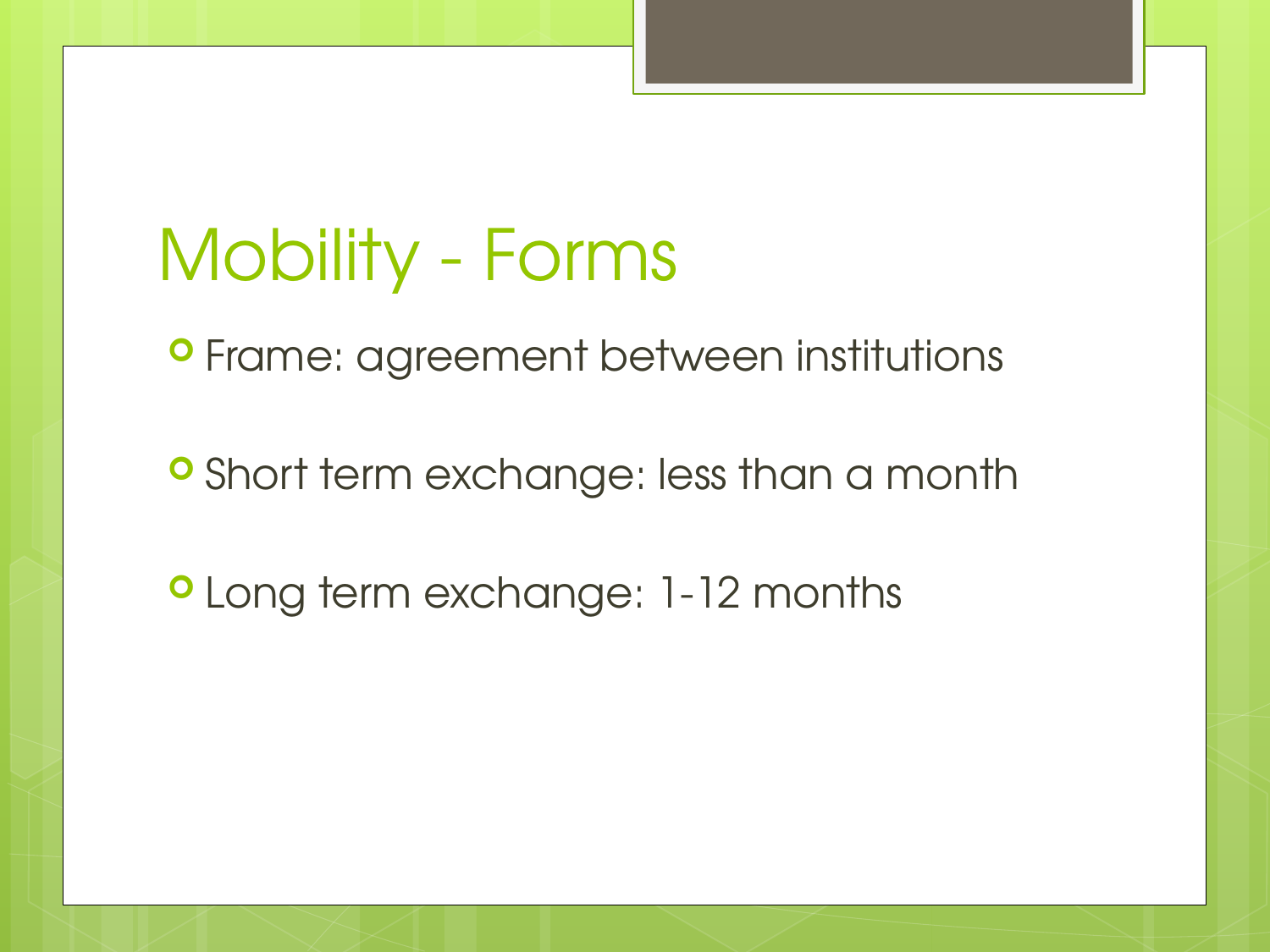

# Mobility - Forms
Frame: agreement between institutions

Short term exchange: less than a month

Long term exchange: 1-12 months